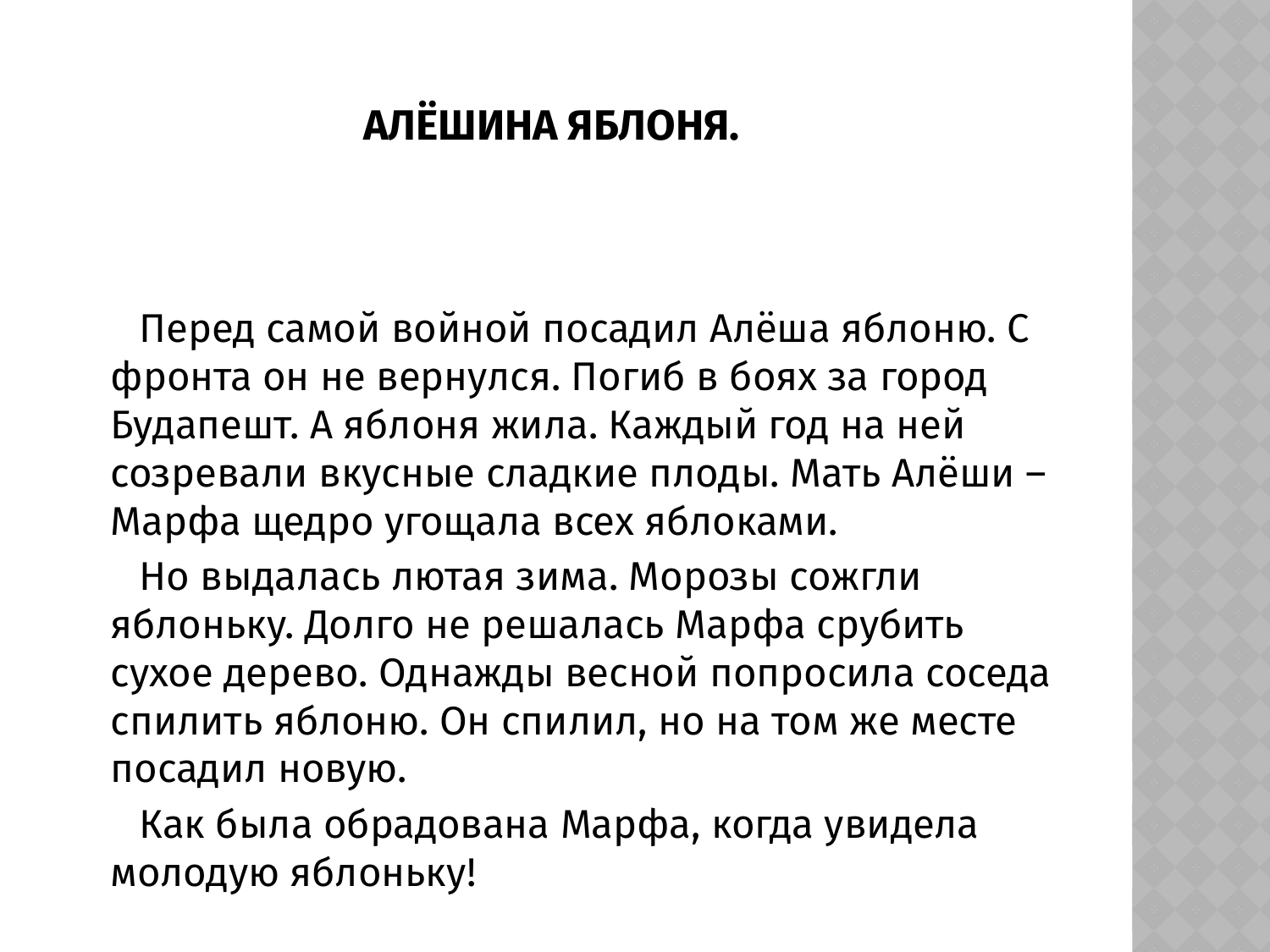

# Алёшина яблоня.

      Перед самой войной посадил Алёша яблоню. С фронта он не вернулся. Погиб в боях за город Будапешт. А яблоня жила. Каждый год на ней созревали вкусные сладкие плоды. Мать Алёши – Марфа щедро угощала всех яблоками.
      Но выдалась лютая зима. Морозы сожгли яблоньку. Долго не решалась Марфа срубить сухое дерево. Однажды весной попросила соседа спилить яблоню. Он спилил, но на том же месте посадил новую.
      Как была обрадована Марфа, когда увидела молодую яблоньку!